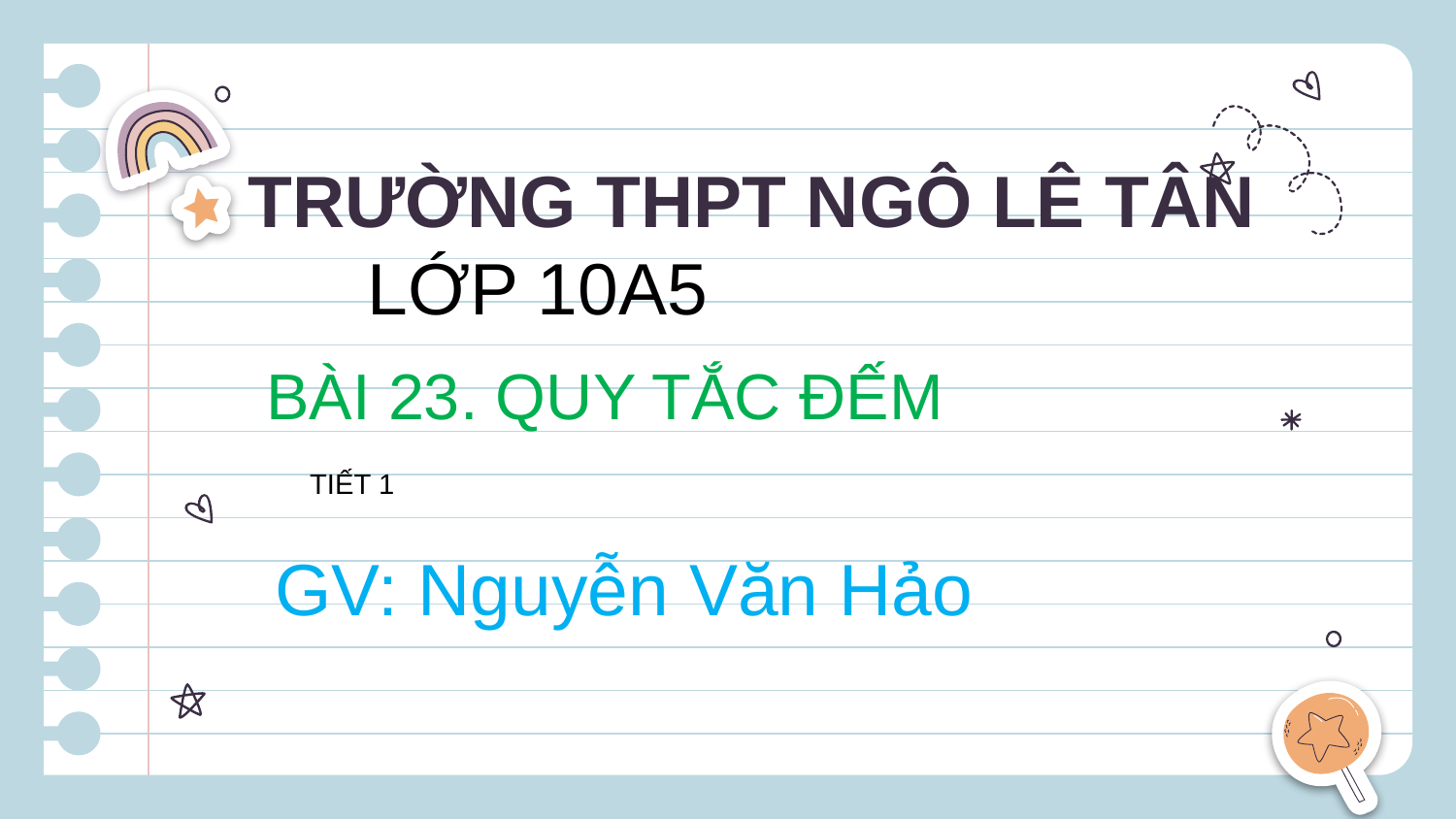

# TRƯỜNG THPT NGÔ LÊ TÂN

LỚP 10A5
BÀI 23. QUY TẮC ĐẾM

TIẾT 1

GV: Nguyễn Văn Hảo